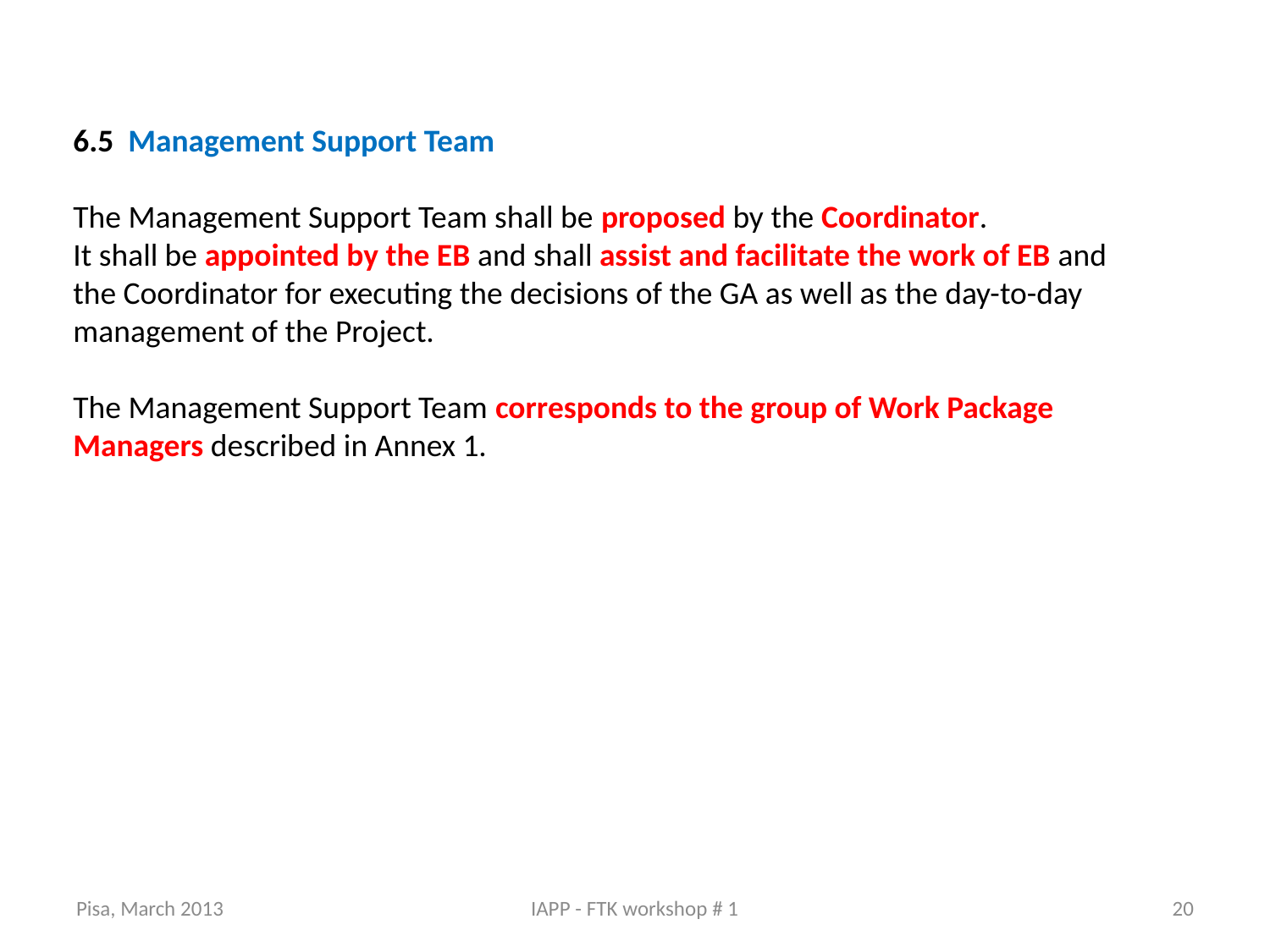

6.5  Management Support Team

The Management Support Team shall be proposed by the Coordinator.
It shall be appointed by the EB and shall assist and facilitate the work of EB and the Coordinator for executing the decisions of the GA as well as the day-to-day management of the Project.

The Management Support Team corresponds to the group of Work Package Managers described in Annex 1.
Pisa, March 2013
IAPP - FTK workshop # 1
20